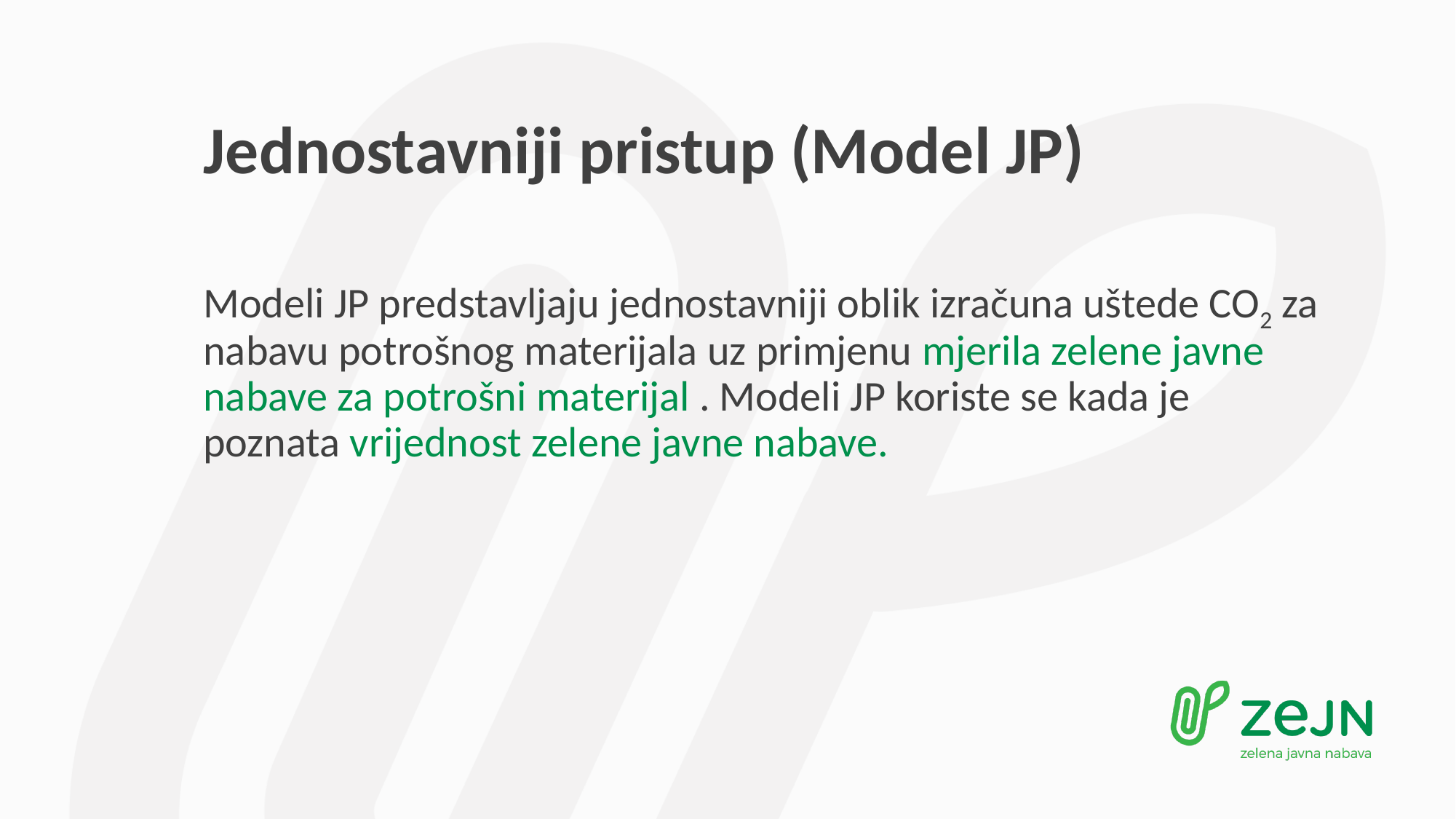

# Jednostavniji pristup (Model JP)
Modeli JP predstavljaju jednostavniji oblik izračuna uštede CO2 za nabavu potrošnog materijala uz primjenu mjerila zelene javne nabave za potrošni materijal . Modeli JP koriste se kada je poznata vrijednost zelene javne nabave.